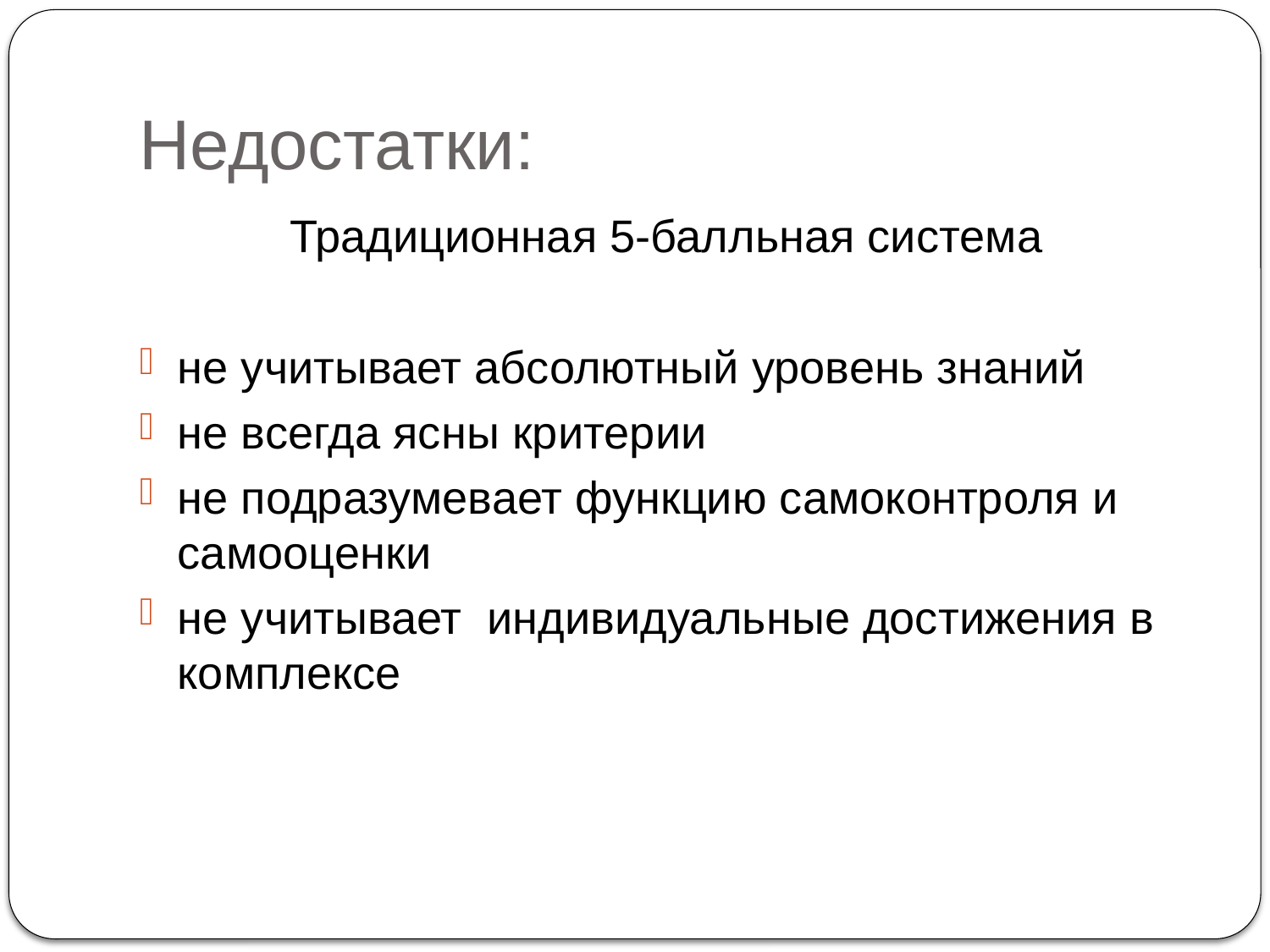

# Недостатки:
Традиционная 5-балльная система

не учитывает абсолютный уровень знаний
не всегда ясны критерии
не подразумевает функцию самоконтроля и самооценки
не учитывает  индивидуальные достижения в комплексе